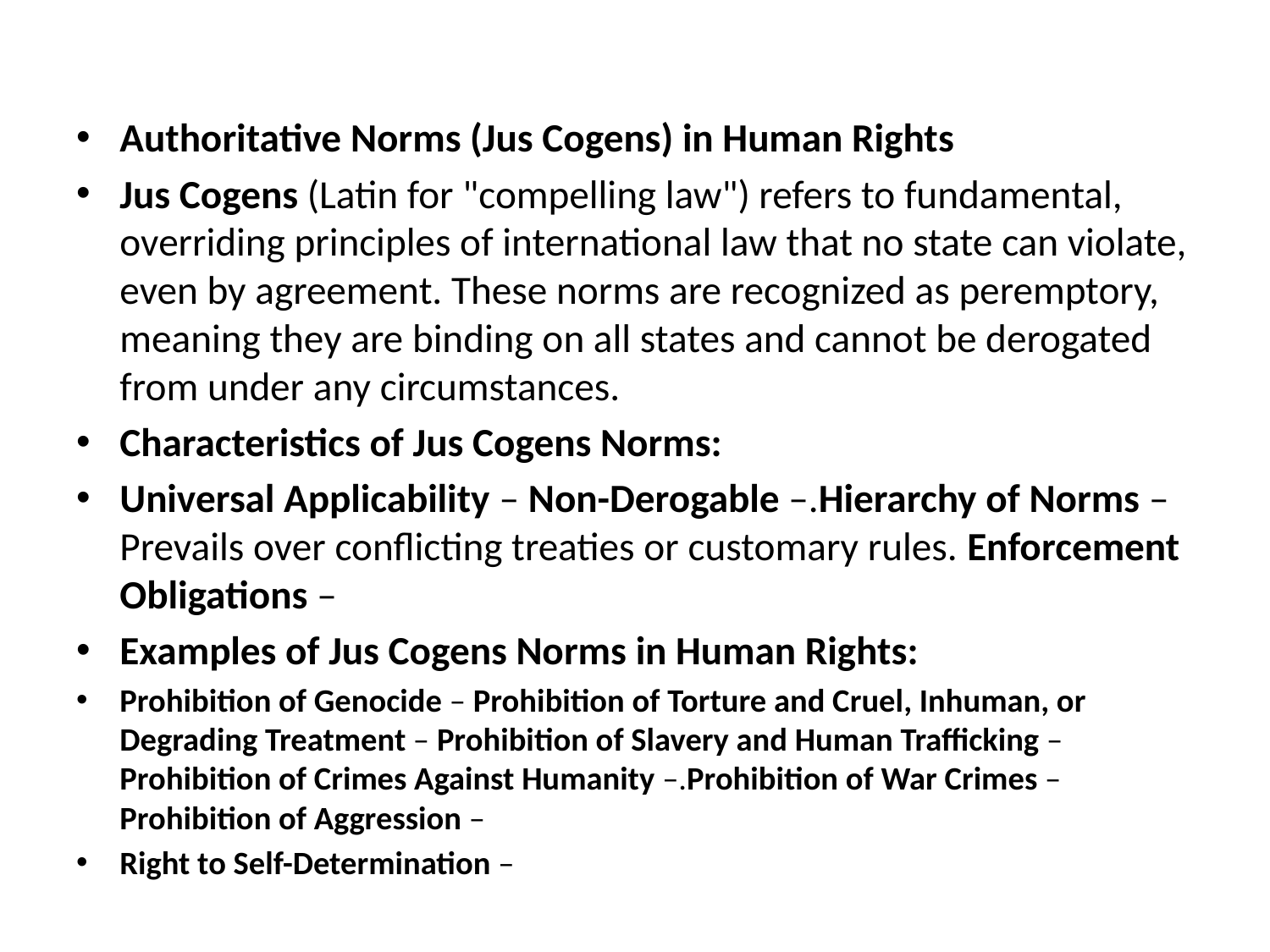

#
Authoritative Norms (Jus Cogens) in Human Rights
Jus Cogens (Latin for "compelling law") refers to fundamental, overriding principles of international law that no state can violate, even by agreement. These norms are recognized as peremptory, meaning they are binding on all states and cannot be derogated from under any circumstances.
Characteristics of Jus Cogens Norms:
Universal Applicability – Non-Derogable –.Hierarchy of Norms – Prevails over conflicting treaties or customary rules. Enforcement Obligations –
Examples of Jus Cogens Norms in Human Rights:
Prohibition of Genocide – Prohibition of Torture and Cruel, Inhuman, or Degrading Treatment – Prohibition of Slavery and Human Trafficking – Prohibition of Crimes Against Humanity –.Prohibition of War Crimes – Prohibition of Aggression –
Right to Self-Determination –